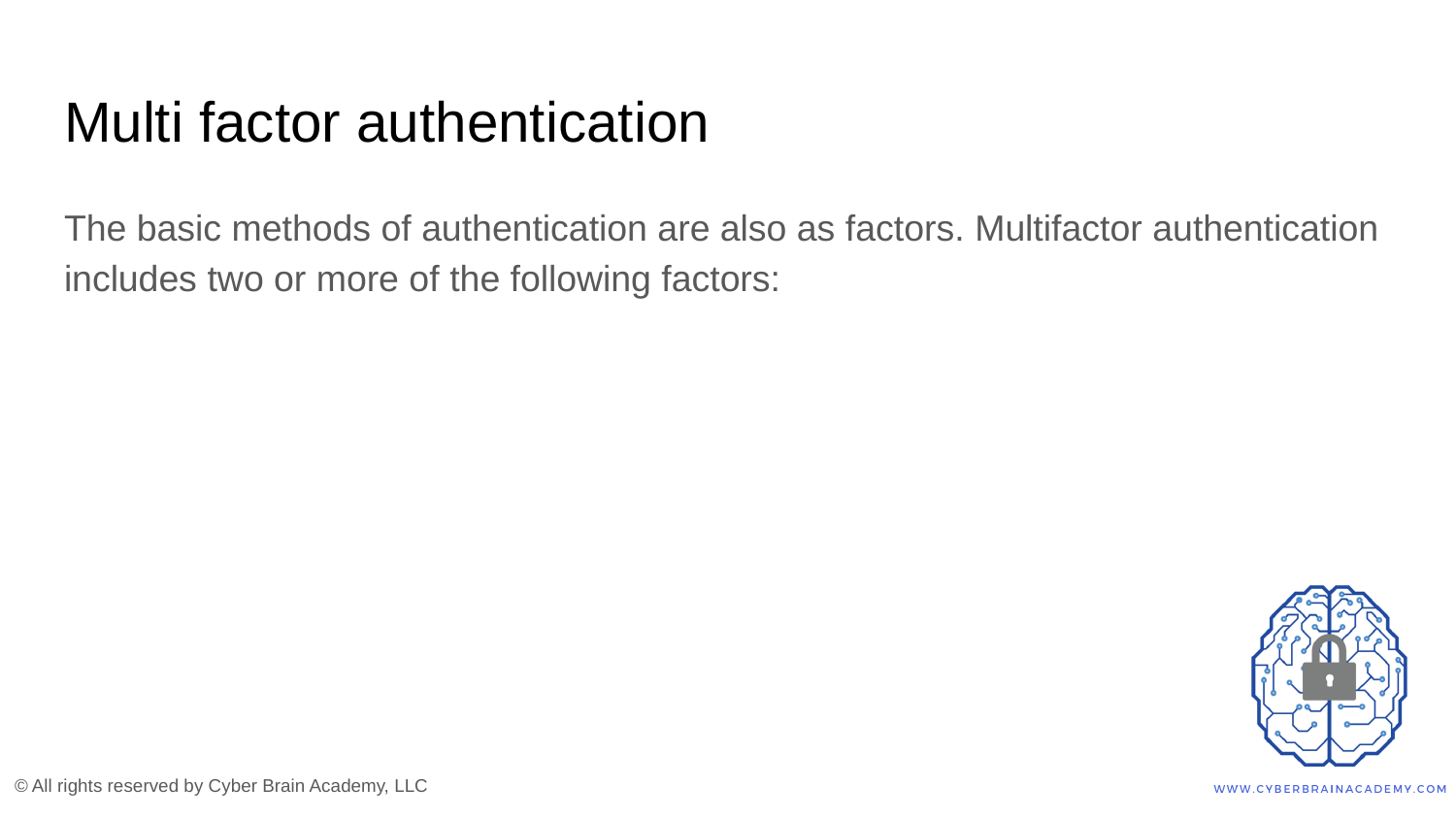

# Multi factor authentication

The basic methods of authentication are also as factors. Multifactor authentication includes two or more of the following factors: